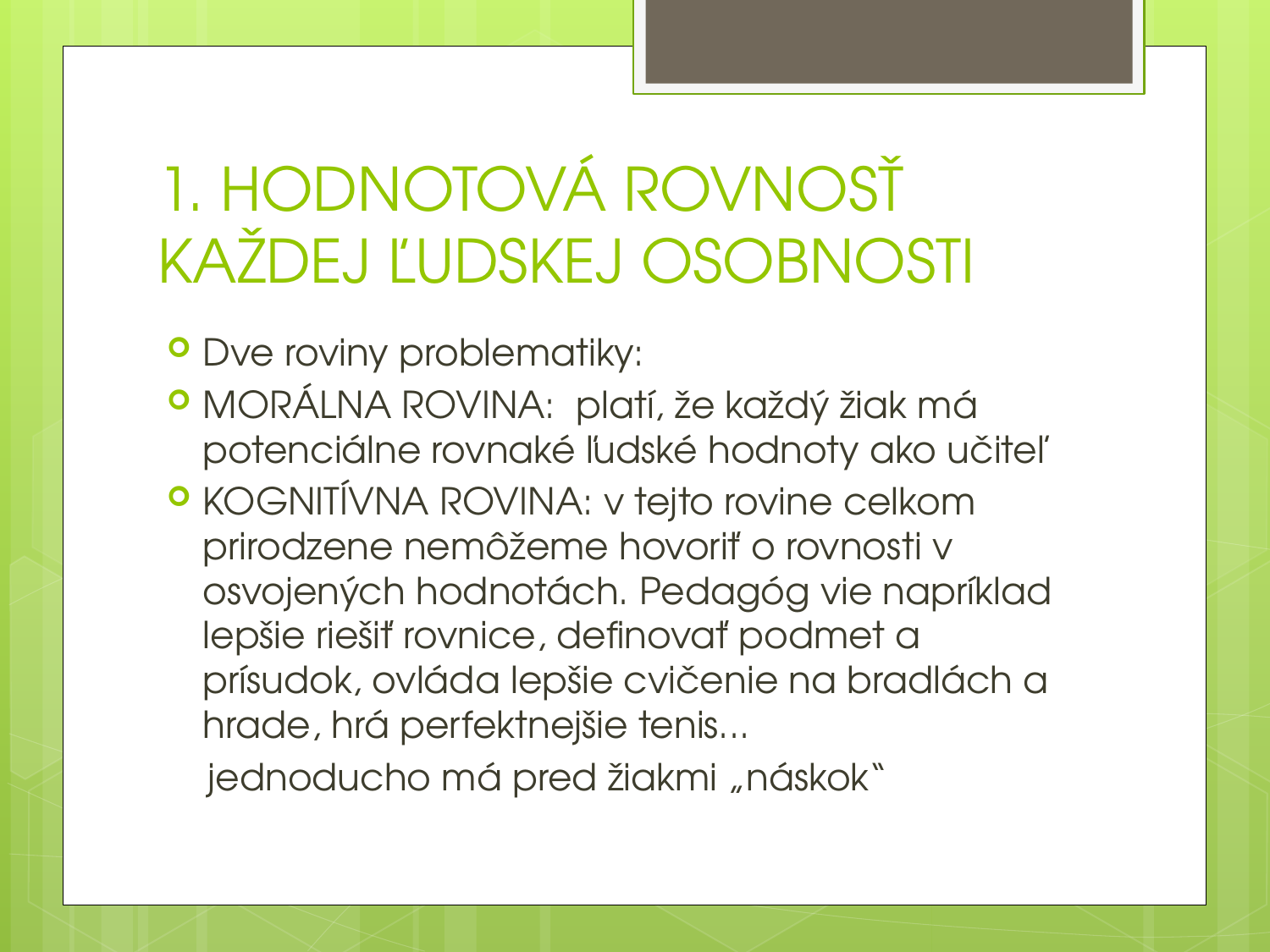

# 1. HODNOTOVÁ ROVNOSŤ KAŽDEJ ĽUDSKEJ OSOBNOSTI
Dve roviny problematiky:
MORÁLNA ROVINA:  platí, že každý žiak má potenciálne rovnaké ľudské hodnoty ako učiteľ
KOGNITÍVNA ROVINA: v tejto rovine celkom prirodzene nemôžeme hovoriť o rovnosti v osvojených hodnotách. Pedagóg vie napríklad lepšie riešiť rovnice, definovať podmet a prísudok, ovláda lepšie cvičenie na bradlách a hrade, hrá perfektnejšie tenis...
    jednoducho má pred žiakmi „náskok“